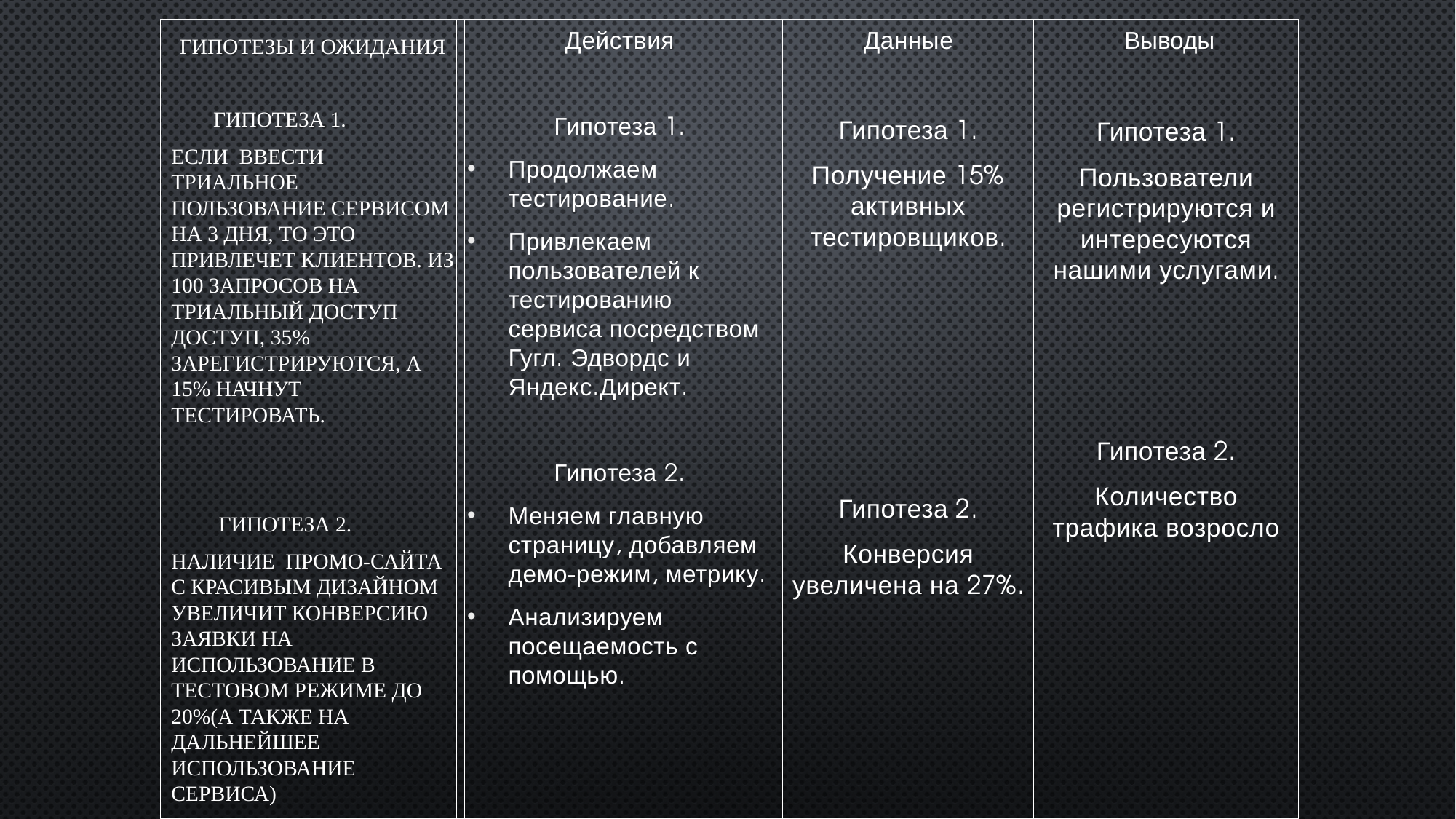

Гипотезы и ожидания

       Гипотеза 1.
Если  ввести триальное пользование сервисом на 3 дня, то это привлечет клиентов. Из 100 запросов на триальный доступ доступ, 35% зарегистрируются, а 15% начнут тестировать.

        Гипотеза 2.
Наличие  промо-сайта с красивым дизайном увеличит конверсию заявки на использование в тестовом режиме до 20%(а также на дальнейшее использование сервиса)
Данные

Гипотеза 1.
Получение 15% активных тестировщиков.

Гипотеза 2.
Конверсия увеличена на 27%.

Гипотеза 1.
Пользователи регистрируются и интересуются нашими услугами.

Гипотеза 2.
Количество трафика возросло
Выводы
Действия

Гипотеза 1.
Продолжаем тестирование.
Привлекаем пользователей к тестированию сервиса посредством Гугл. Эдвордс и Яндекс.Директ.

Гипотеза 2.
Меняем главную страницу, добавляем демо-режим, метрику.
Анализируем посещаемость с помощью.